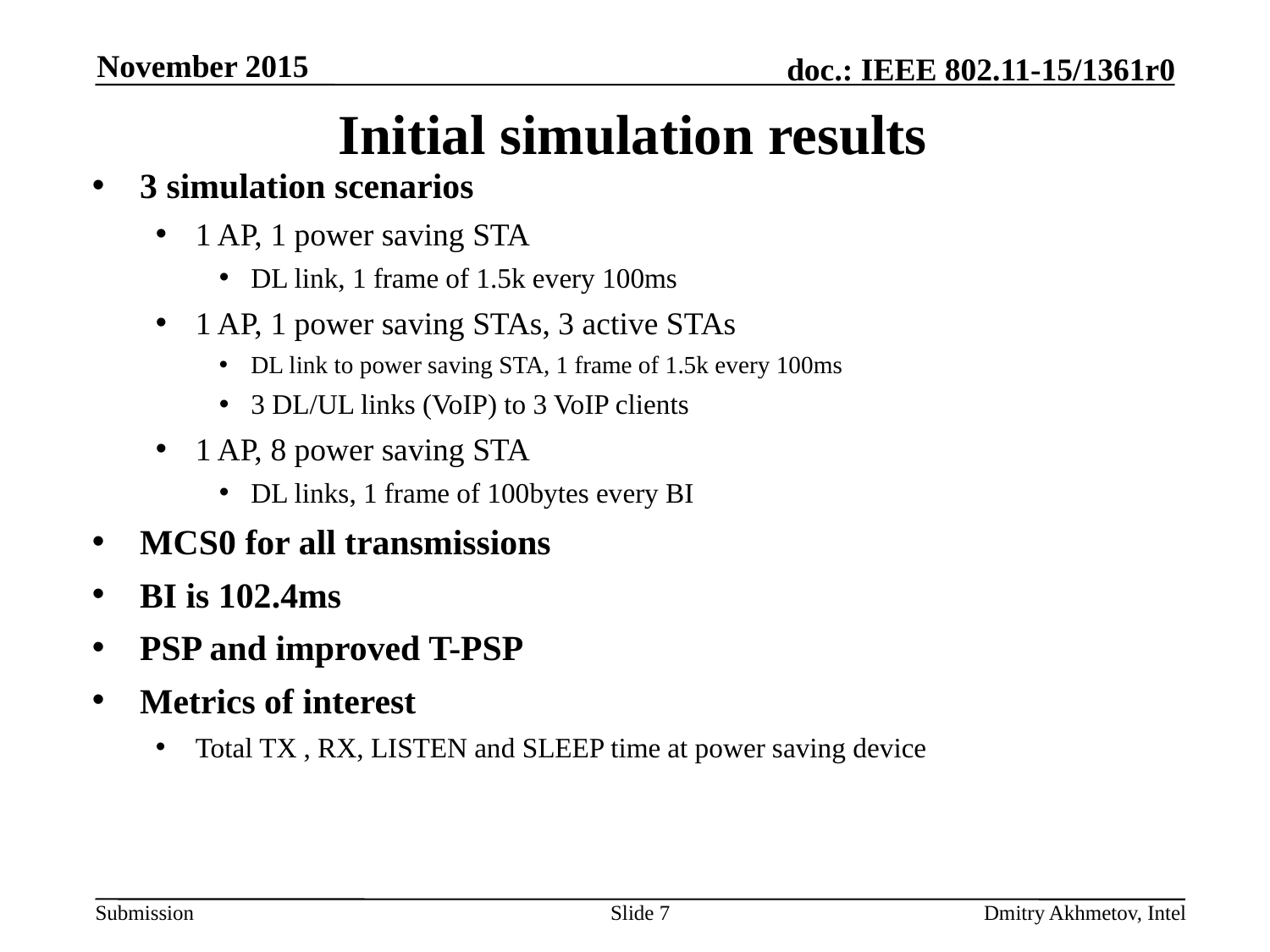

November 2015
# Initial simulation results
3 simulation scenarios
1 AP, 1 power saving STA
DL link, 1 frame of 1.5k every 100ms
1 AP, 1 power saving STAs, 3 active STAs
DL link to power saving STA, 1 frame of 1.5k every 100ms
3 DL/UL links (VoIP) to 3 VoIP clients
1 AP, 8 power saving STA
DL links, 1 frame of 100bytes every BI
MCS0 for all transmissions
BI is 102.4ms
PSP and improved T-PSP
Metrics of interest
Total TX , RX, LISTEN and SLEEP time at power saving device

Slide 7
Dmitry Akhmetov, Intel